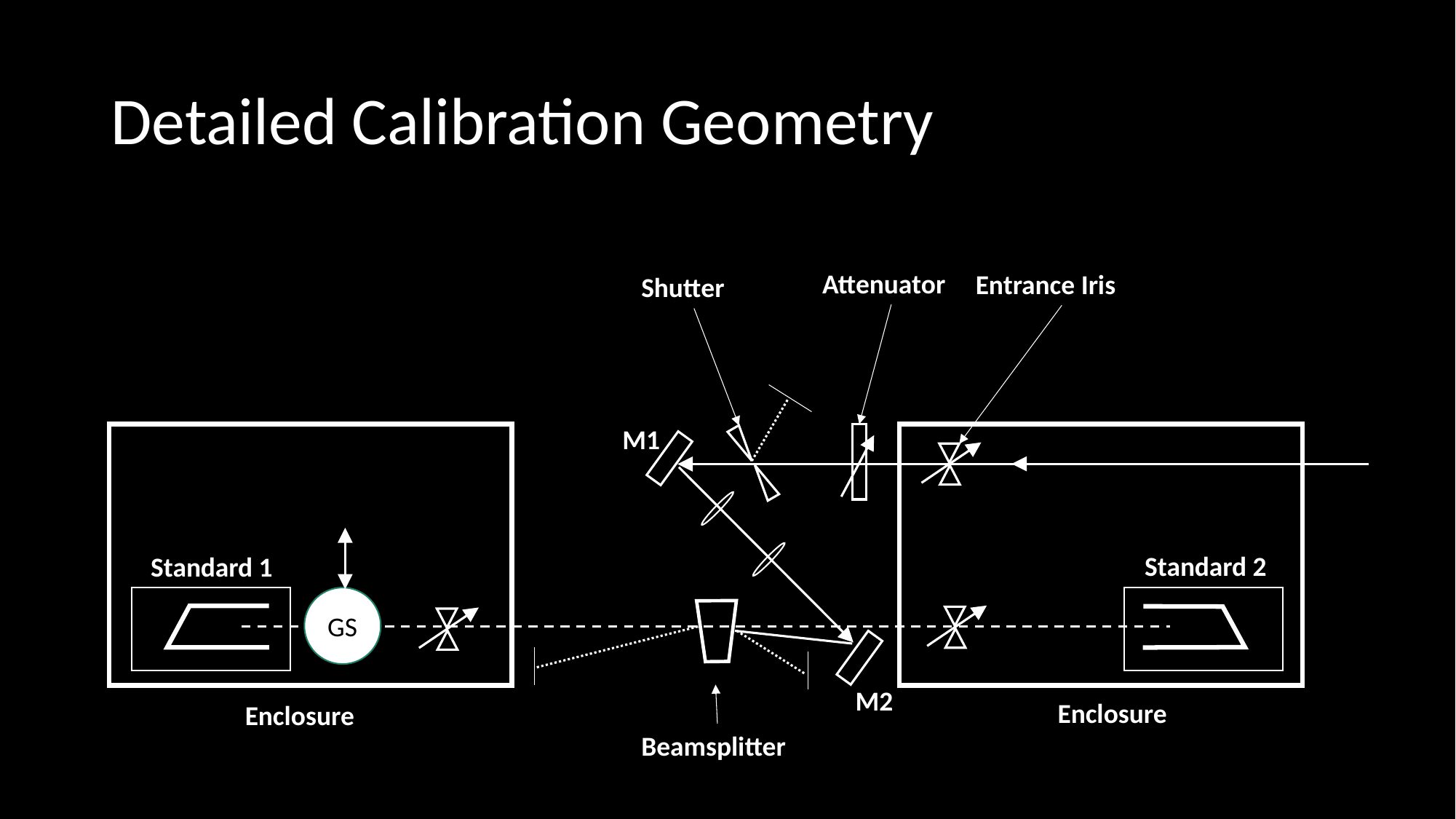

# Detailed Calibration Geometry
Attenuator
Entrance Iris
Shutter
M1

Standard 2
Standard 1

GS

M2
Enclosure
Enclosure
Beamsplitter